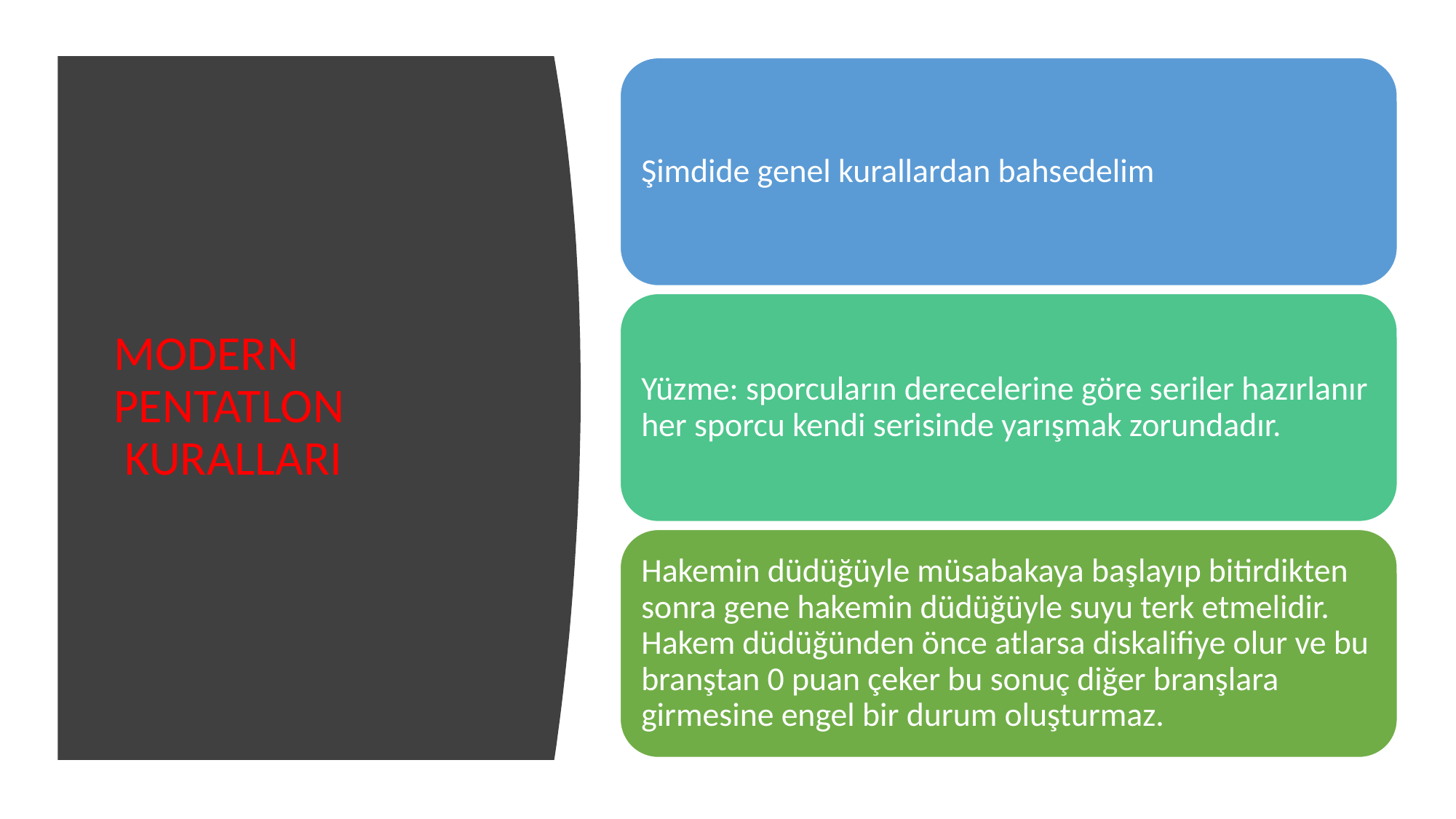

Şimdide genel kurallardan bahsedelim
Yüzme: sporcuların derecelerine göre seriler hazırlanır her sporcu kendi serisinde yarışmak zorundadır.
Hakemin düdüğüyle müsabakaya başlayıp bitirdikten sonra gene hakemin düdüğüyle suyu terk etmelidir. Hakem düdüğünden önce atlarsa diskalifiye olur ve bu branştan 0 puan çeker bu sonuç diğer branşlara girmesine engel bir durum oluşturmaz.

# MODERN PENTATLON  KURALLARI